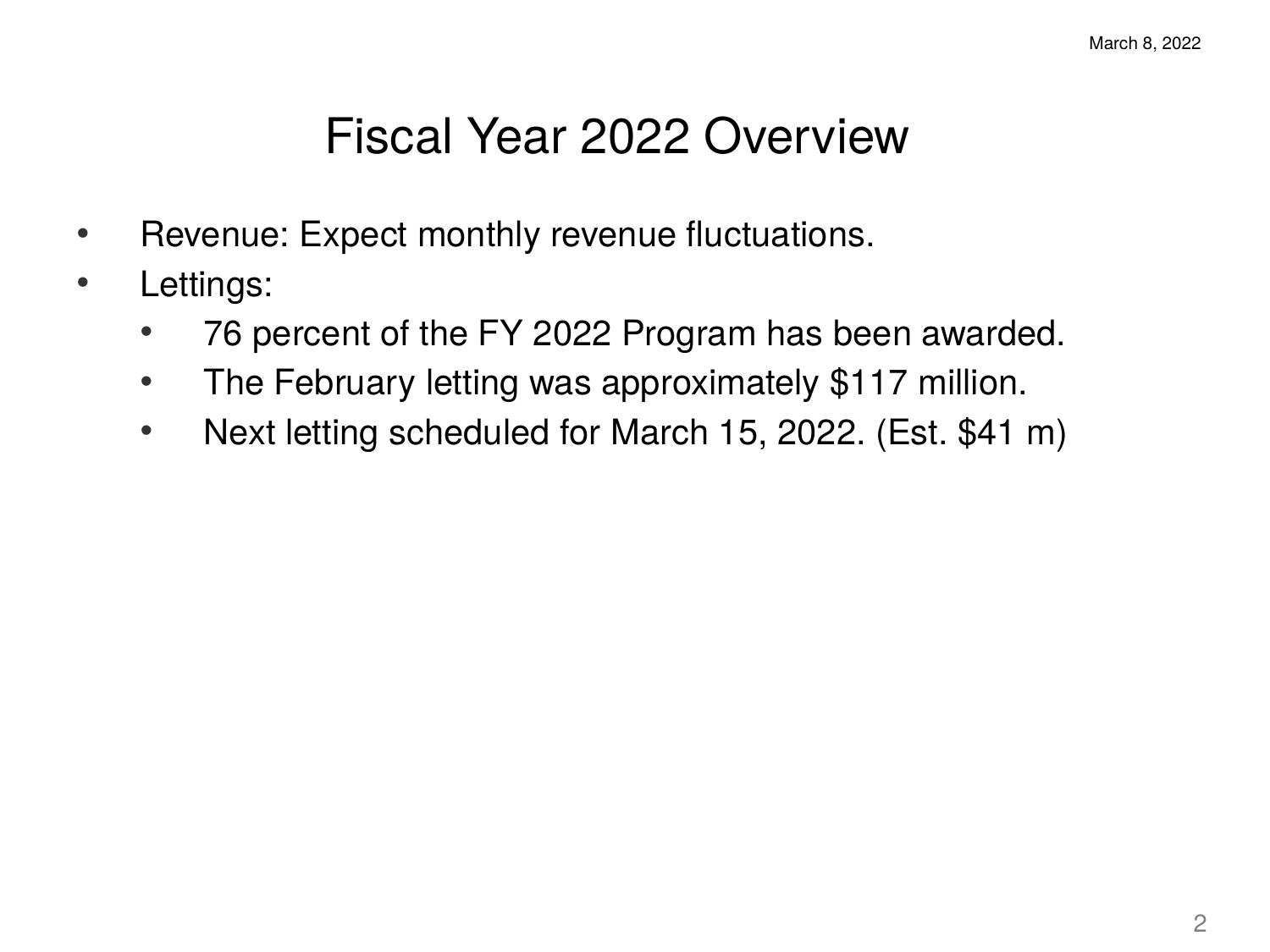

March 8, 2022
Fiscal Year 2022 Overview

Revenue: Expect monthly revenue fluctuations.
Lettings:
76 percent of the FY 2022 Program has been awarded.
The February letting was approximately $117 million.
Next letting scheduled for March 15, 2022. (Est. $41 m)

2